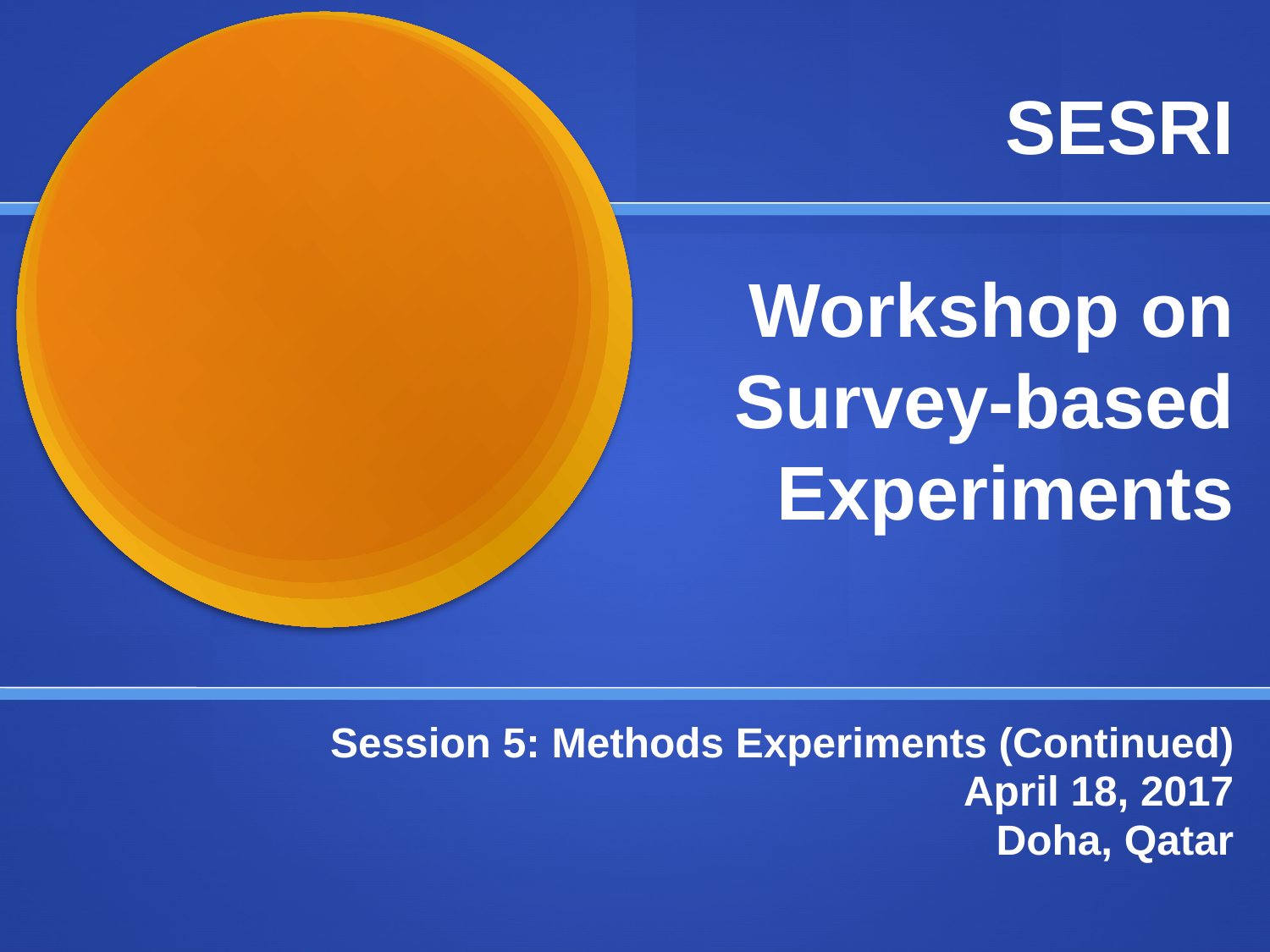

# SESRI Workshop on Survey-based Experiments
Session 5: Methods Experiments (Continued)
April 18, 2017
Doha, Qatar